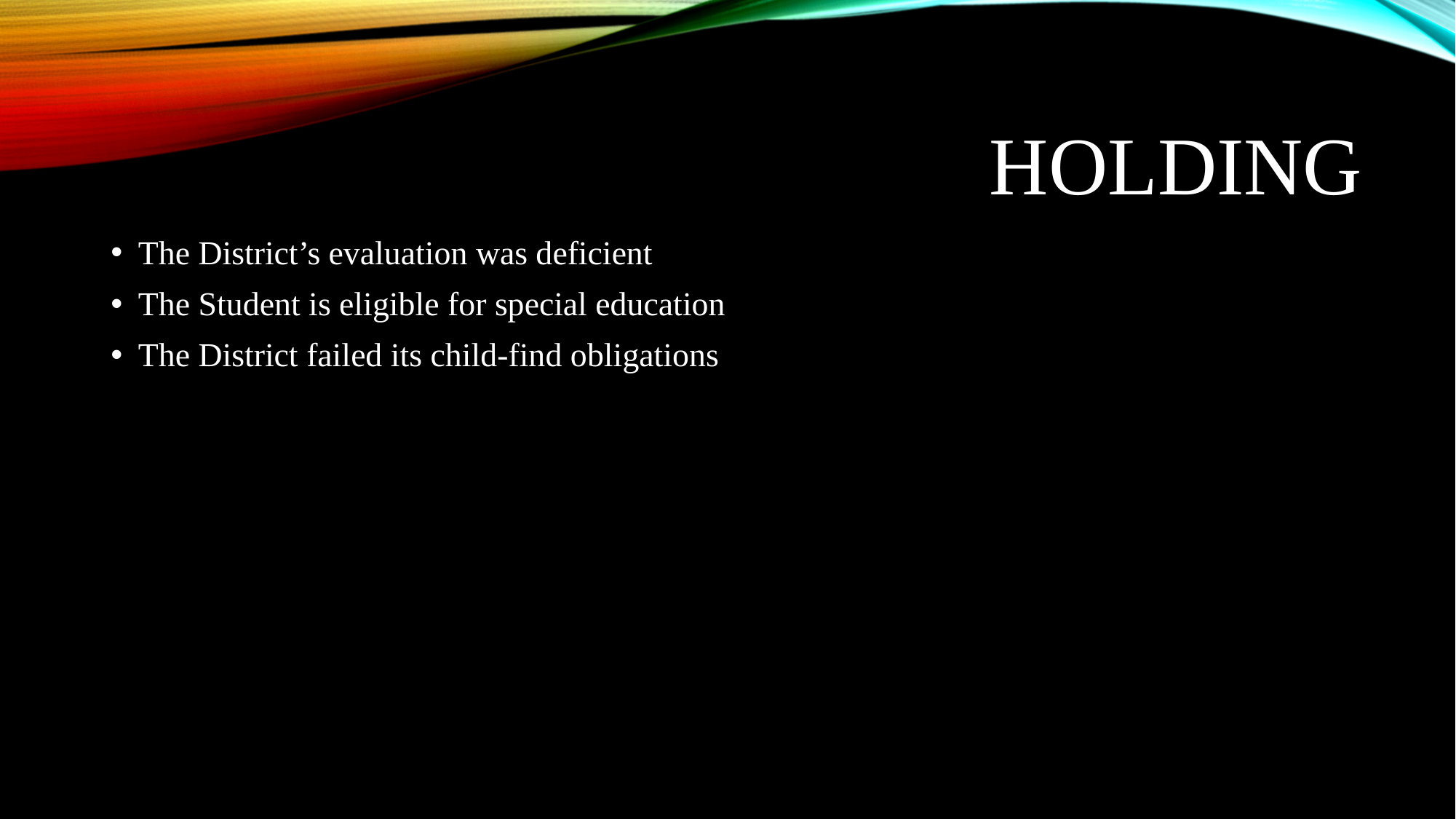

# Holding
The District’s evaluation was deficient
The Student is eligible for special education
The District failed its child-find obligations